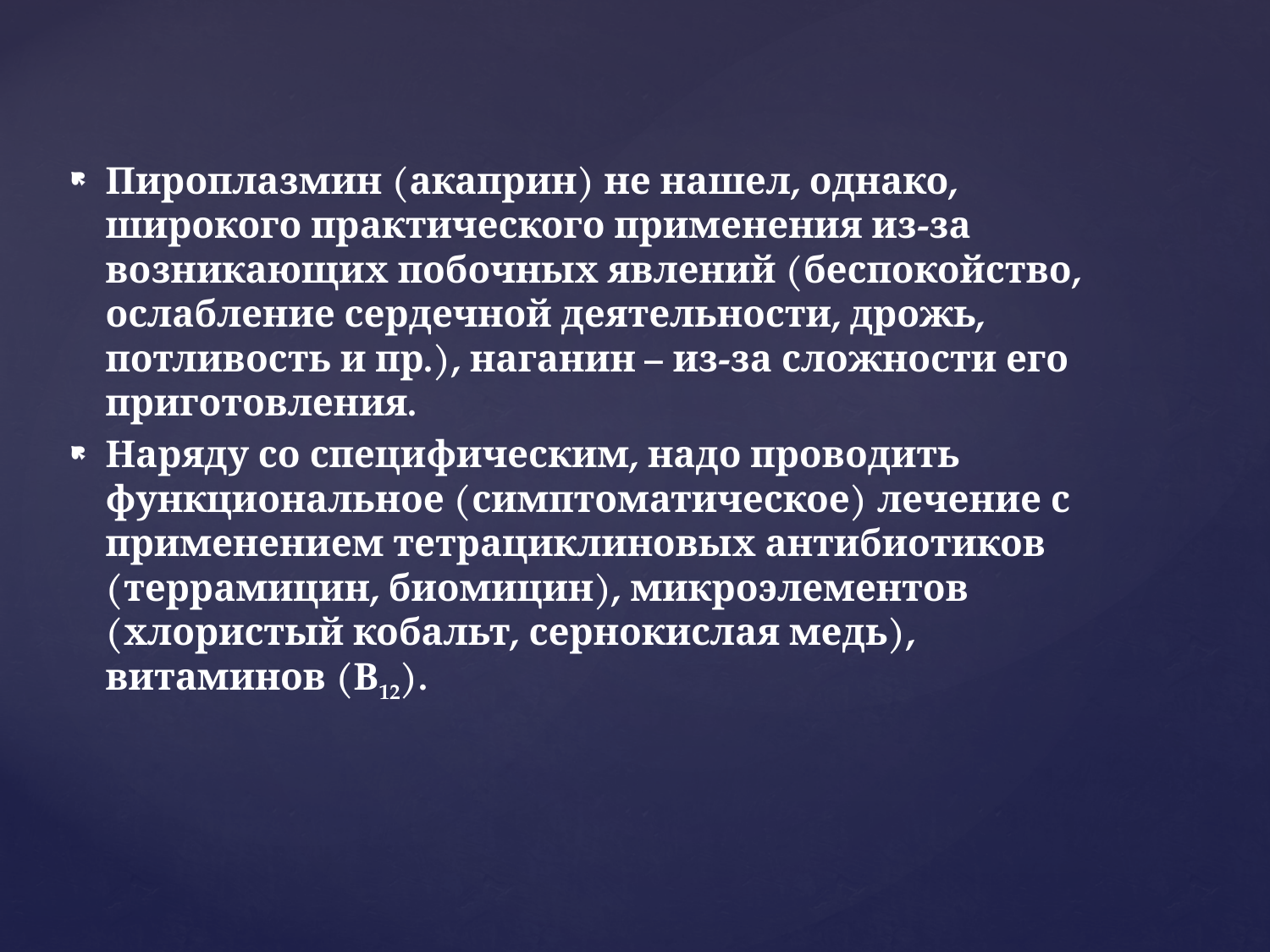

Пироплазмин (акаприн) не нашел, однако, широкого практического применения из-за возникающих побочных явлений (беспокойство, ослабление сердечной деятельности, дрожь, потливость и пр.), наганин – из-за сложности его приготовления.
Наряду со специфическим, надо проводить функциональное (симптоматическое) лечение с применением тетрациклиновых антибиотиков (террамицин, биомицин), микроэлементов (хлористый кобальт, сернокислая медь), витаминов (В12).

#